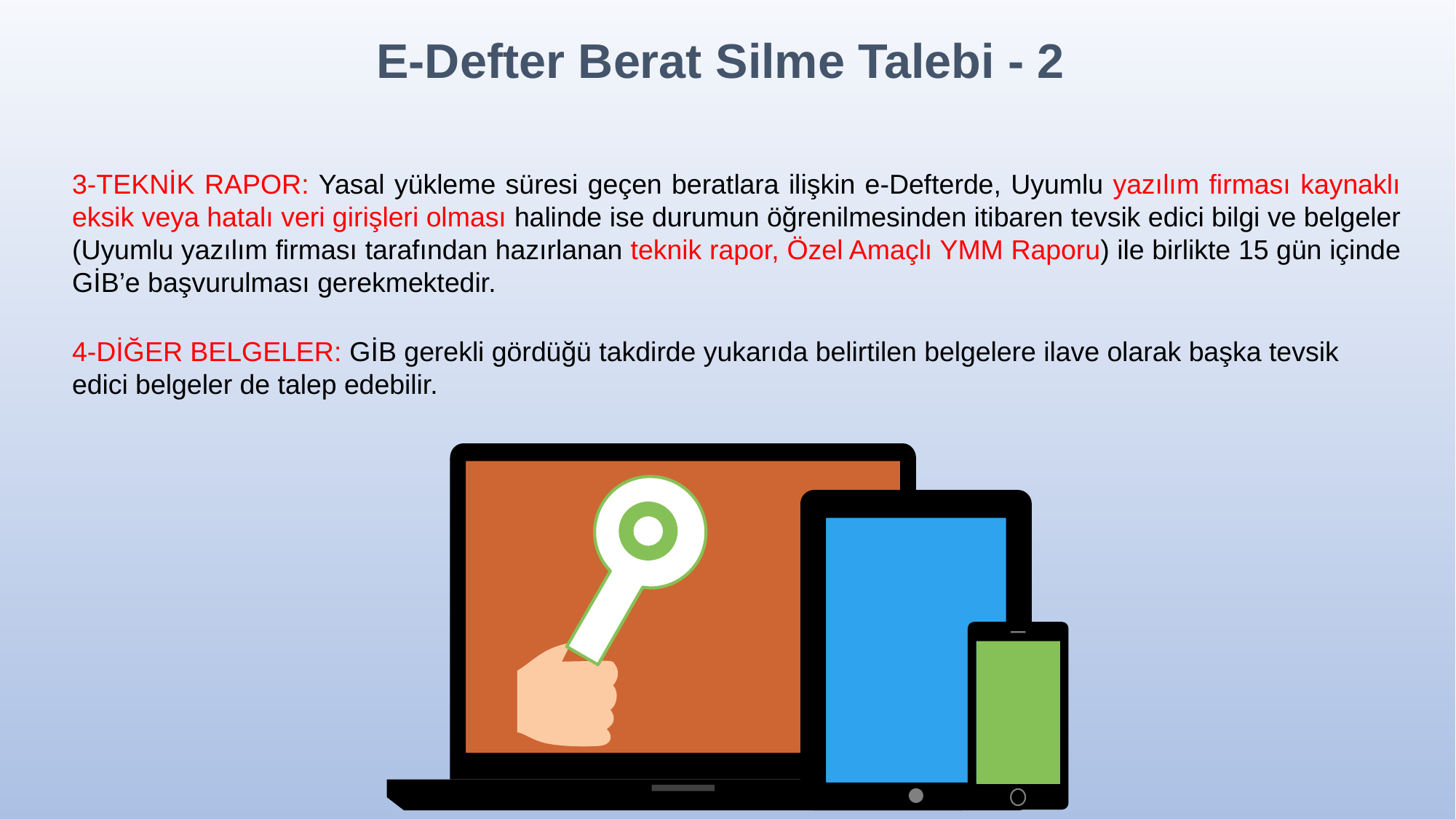

E-Defter Berat Silme Talebi - 2
3-TEKNİK RAPOR: Yasal yükleme süresi geçen beratlara ilişkin e-Defterde, Uyumlu yazılım firması kaynaklı eksik veya hatalı veri girişleri olması halinde ise durumun öğrenilmesinden itibaren tevsik edici bilgi ve belgeler (Uyumlu yazılım firması tarafından hazırlanan teknik rapor, Özel Amaçlı YMM Raporu) ile birlikte 15 gün içinde GİB’e başvurulması gerekmektedir.
4-DİĞER BELGELER: GİB gerekli gördüğü takdirde yukarıda belirtilen belgelere ilave olarak başka tevsik edici belgeler de talep edebilir.